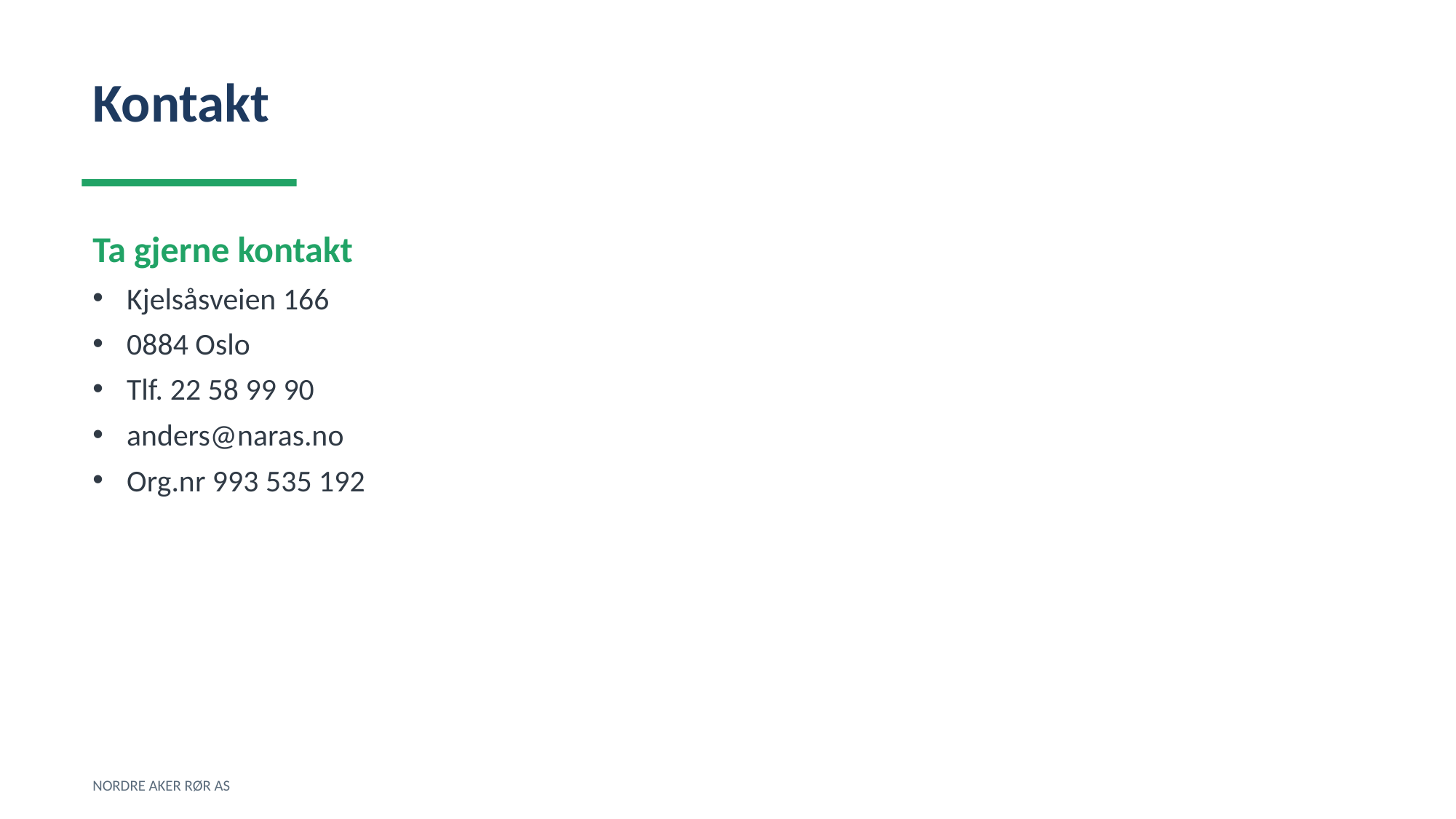

Kontakt

Ta gjerne kontakt
Kjelsåsveien 166
0884 Oslo
Tlf. 22 58 99 90
anders@naras.no
Org.nr 993 535 192
NORDRE AKER RØR AS